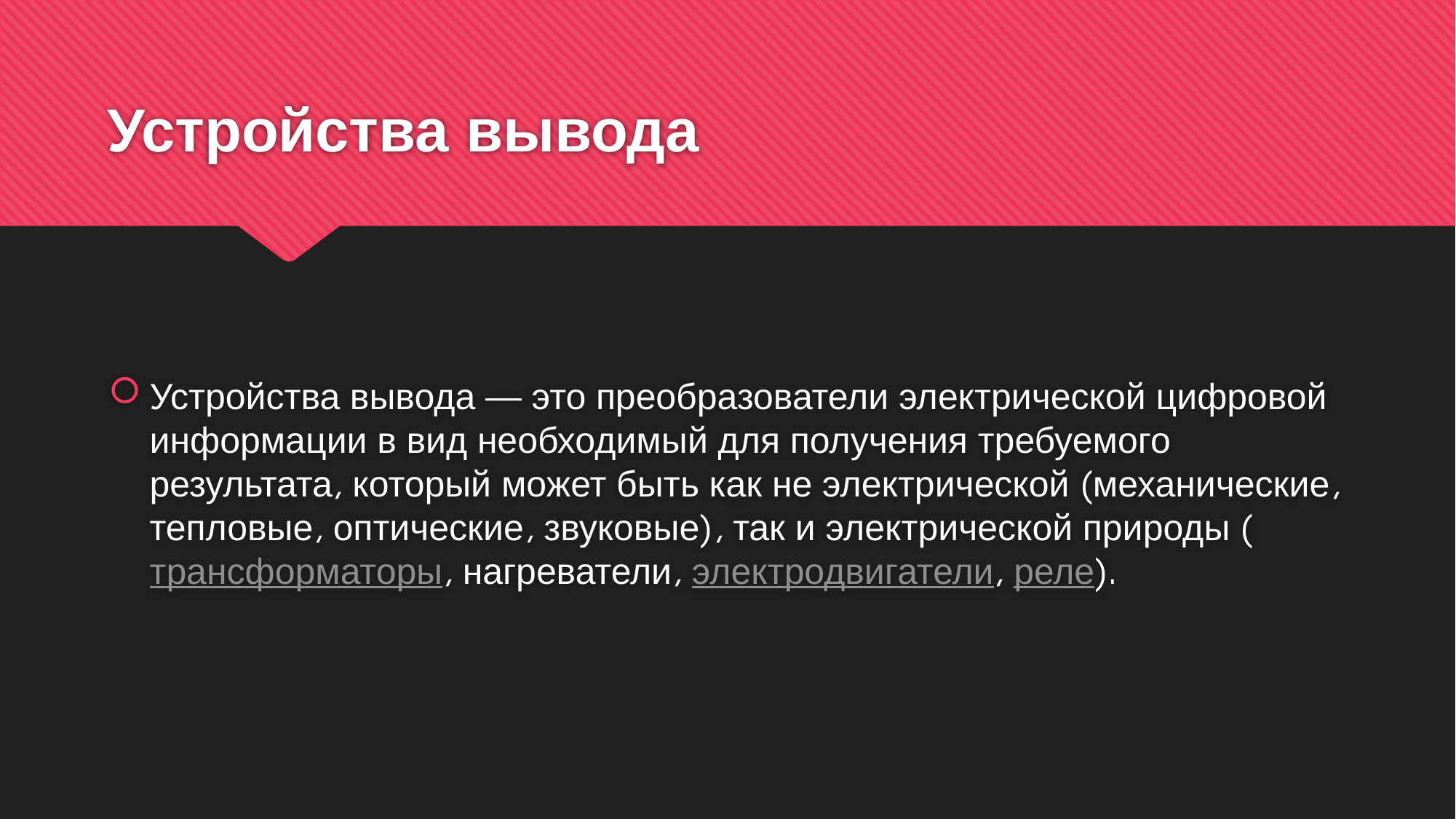

# Устройства вывода
Устройства вывода — это преобразователи электрической цифровой информации в вид необходимый для получения требуемого результата, который может быть как не электрической (механические, тепловые, оптические, звуковые), так и электрической природы (трансформаторы, нагреватели, электродвигатели, реле).